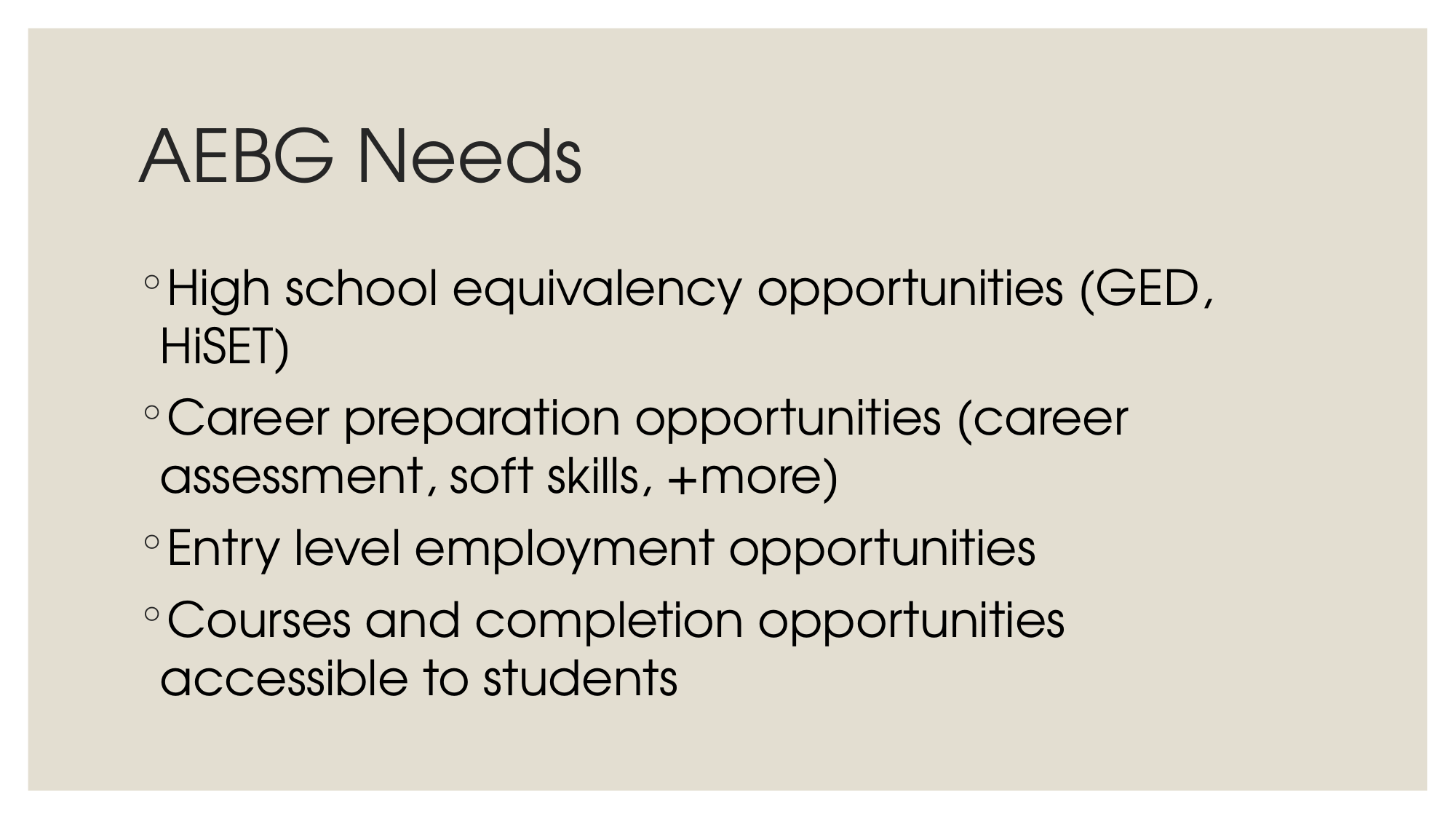

# AEBG Needs
High school equivalency opportunities (GED, HiSET)
Career preparation opportunities (career assessment, soft skills, +more)
Entry level employment opportunities
Courses and completion opportunities accessible to students